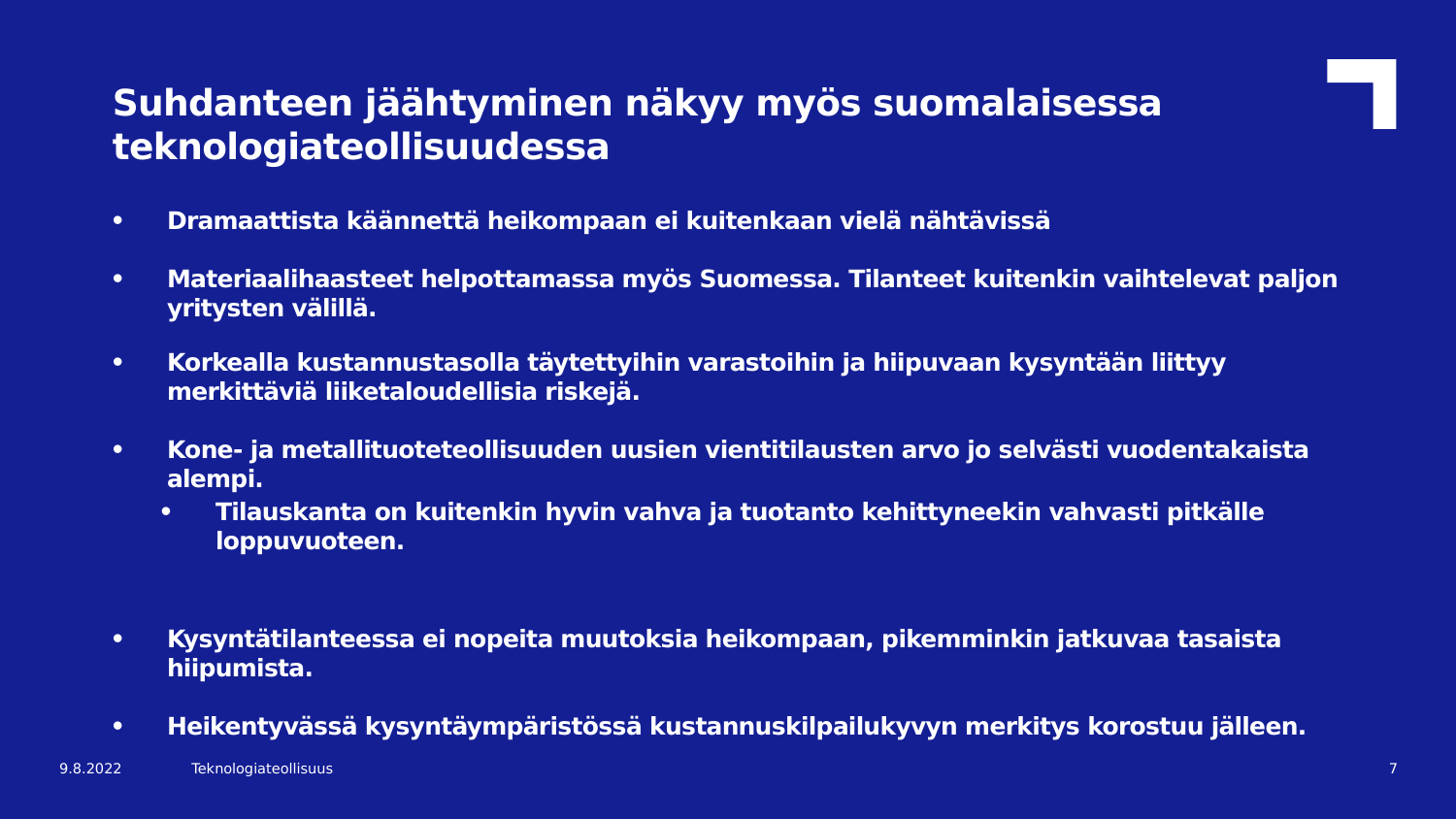

Suhdanteen jäähtyminen näkyy myös suomalaisessa teknologiateollisuudessa

Dramaattista käännettä heikompaan ei kuitenkaan vielä nähtävissä

Materiaalihaasteet helpottamassa myös Suomessa. Tilanteet kuitenkin vaihtelevat paljon yritysten välillä.

Korkealla kustannustasolla täytettyihin varastoihin ja hiipuvaan kysyntään liittyy merkittäviä liiketaloudellisia riskejä.

Kone- ja metallituoteteollisuuden uusien vientitilausten arvo jo selvästi vuodentakaista alempi.
Tilauskanta on kuitenkin hyvin vahva ja tuotanto kehittyneekin vahvasti pitkälle loppuvuoteen.

Kysyntätilanteessa ei nopeita muutoksia heikompaan, pikemminkin jatkuvaa tasaista hiipumista.

Heikentyvässä kysyntäympäristössä kustannuskilpailukyvyn merkitys korostuu jälleen.
9.8.2022
Teknologiateollisuus
7